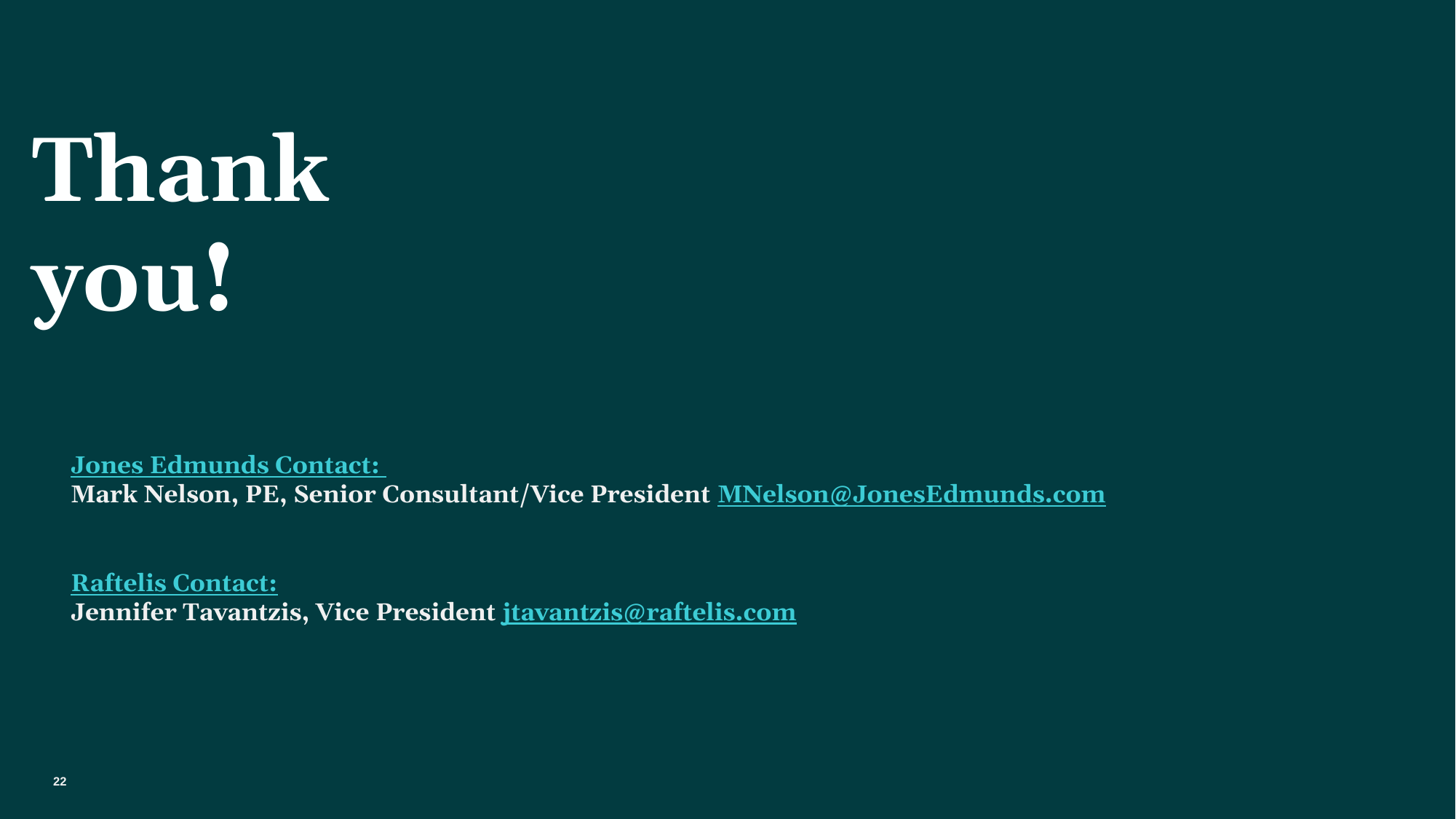

# Thank you!
Jones Edmunds Contact:
Mark Nelson, PE, Senior Consultant/Vice President MNelson@JonesEdmunds.com

Raftelis Contact:
Jennifer Tavantzis, Vice President jtavantzis@raftelis.com
22